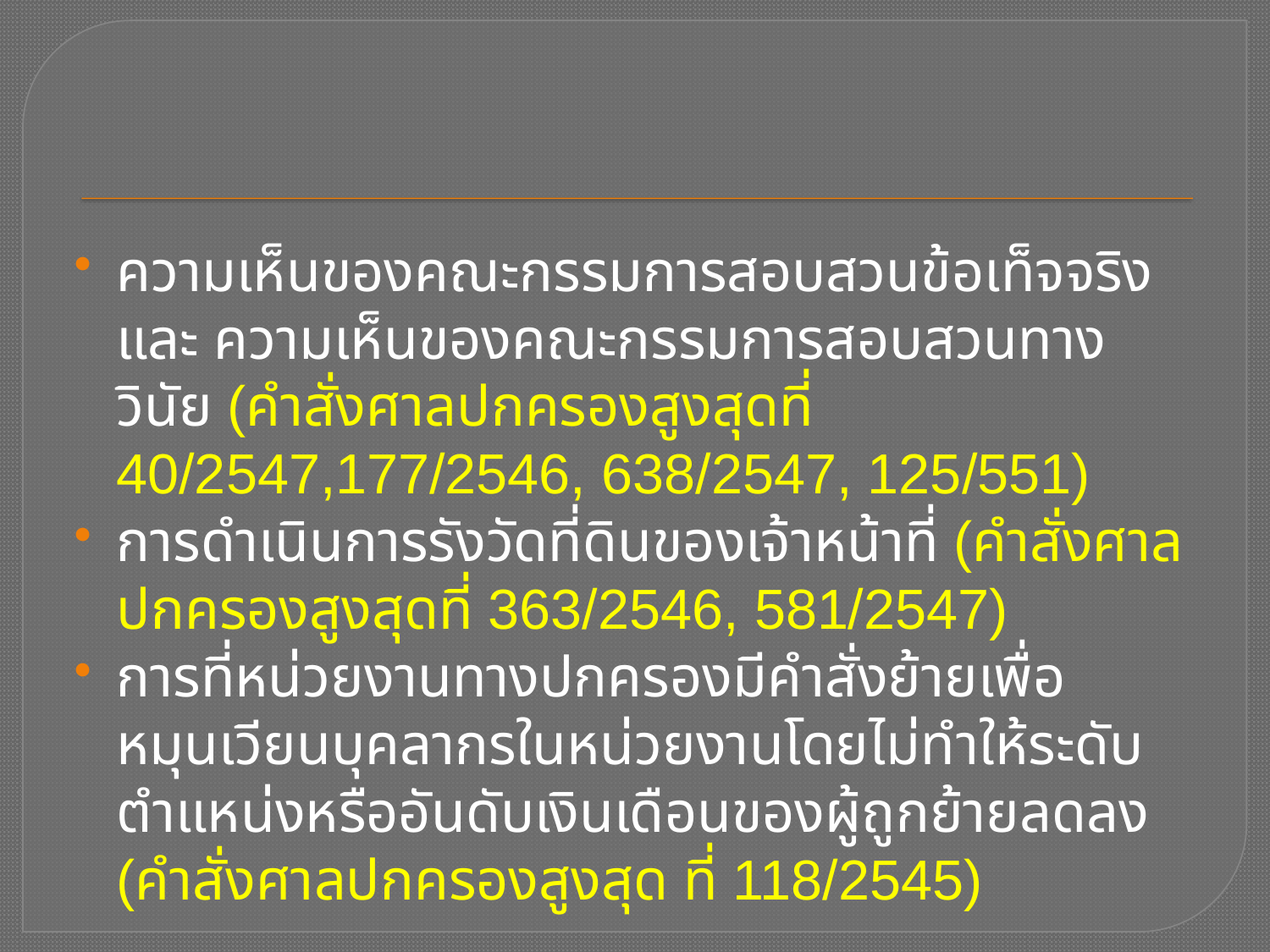

ความเห็นของคณะกรรมการสอบสวนข้อเท็จจริง และ ความเห็นของคณะกรรมการสอบสวนทางวินัย (คำสั่งศาลปกครองสูงสุดที่ 40/2547,177/2546, 638/2547, 125/551)
การดำเนินการรังวัดที่ดินของเจ้าหน้าที่ (คำสั่งศาลปกครองสูงสุดที่ 363/2546, 581/2547)
การที่หน่วยงานทางปกครองมีคำสั่งย้ายเพื่อหมุนเวียนบุคลากรในหน่วยงานโดยไม่ทำให้ระดับตำแหน่งหรืออันดับเงินเดือนของผู้ถูกย้ายลดลง (คำสั่งศาลปกครองสูงสุด ที่ 118/2545)